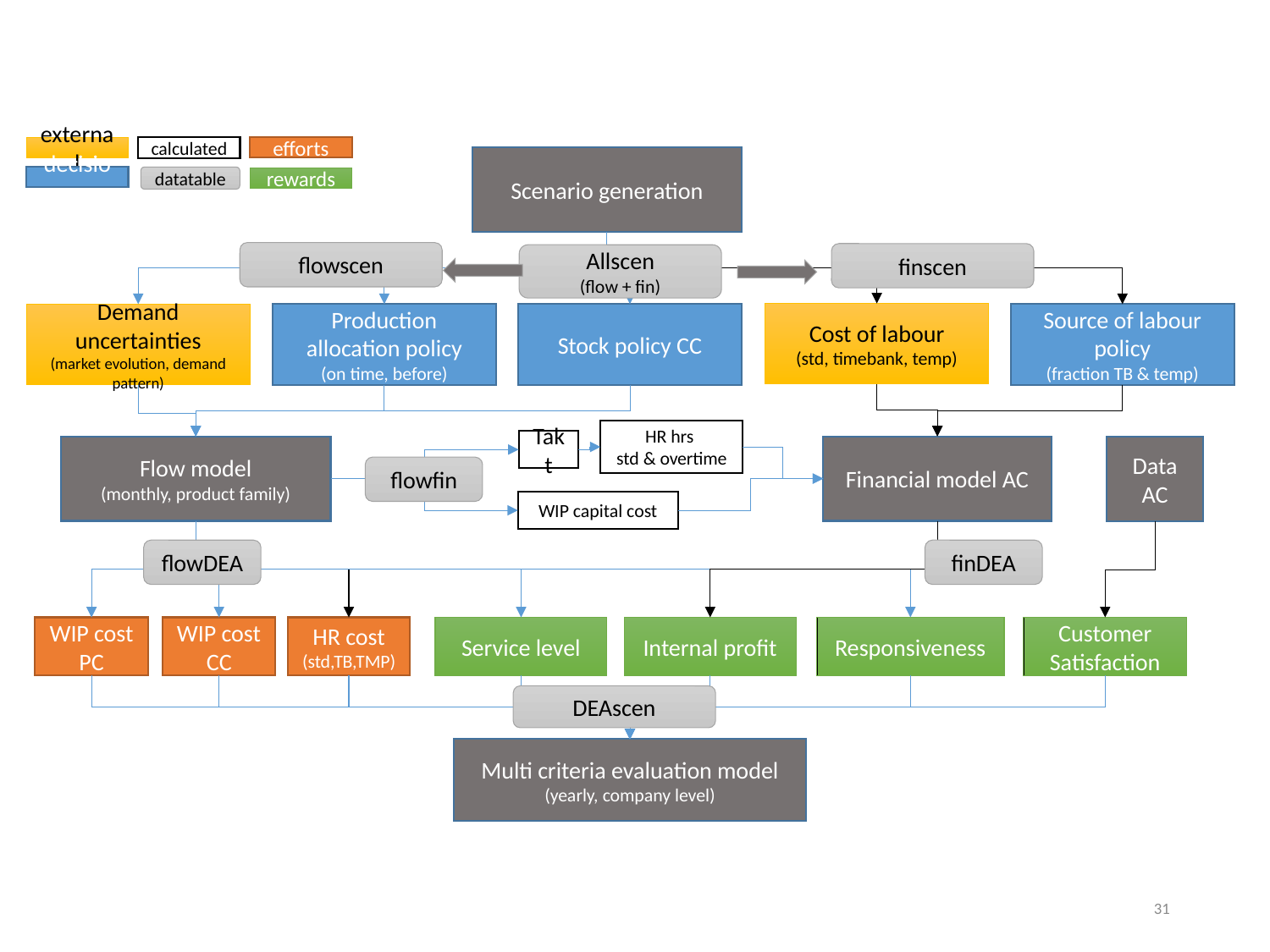

efforts
external
calculated
Scenario generation
decision
datatable
rewards
flowscen
finscen
Allscen
(flow + fin)

Cost of labour
(std, timebank, temp)
Demand uncertainties
(market evolution, demand pattern)
Production allocation policy
(on time, before)
Stock policy CC
Source of labour policy
(fraction TB & temp)
HR hrs
std & overtime
Takt
Financial model AC
Flow model
(monthly, product family)
Data AC
flowfin
WIP capital cost
flowDEA
finDEA
WIP cost
PC
WIP cost
CC
HR cost
(std,TB,TMP)
Service level
Internal profit
Responsiveness
Customer Satisfaction
DEAscen
Multi criteria evaluation model
(yearly, company level)
31